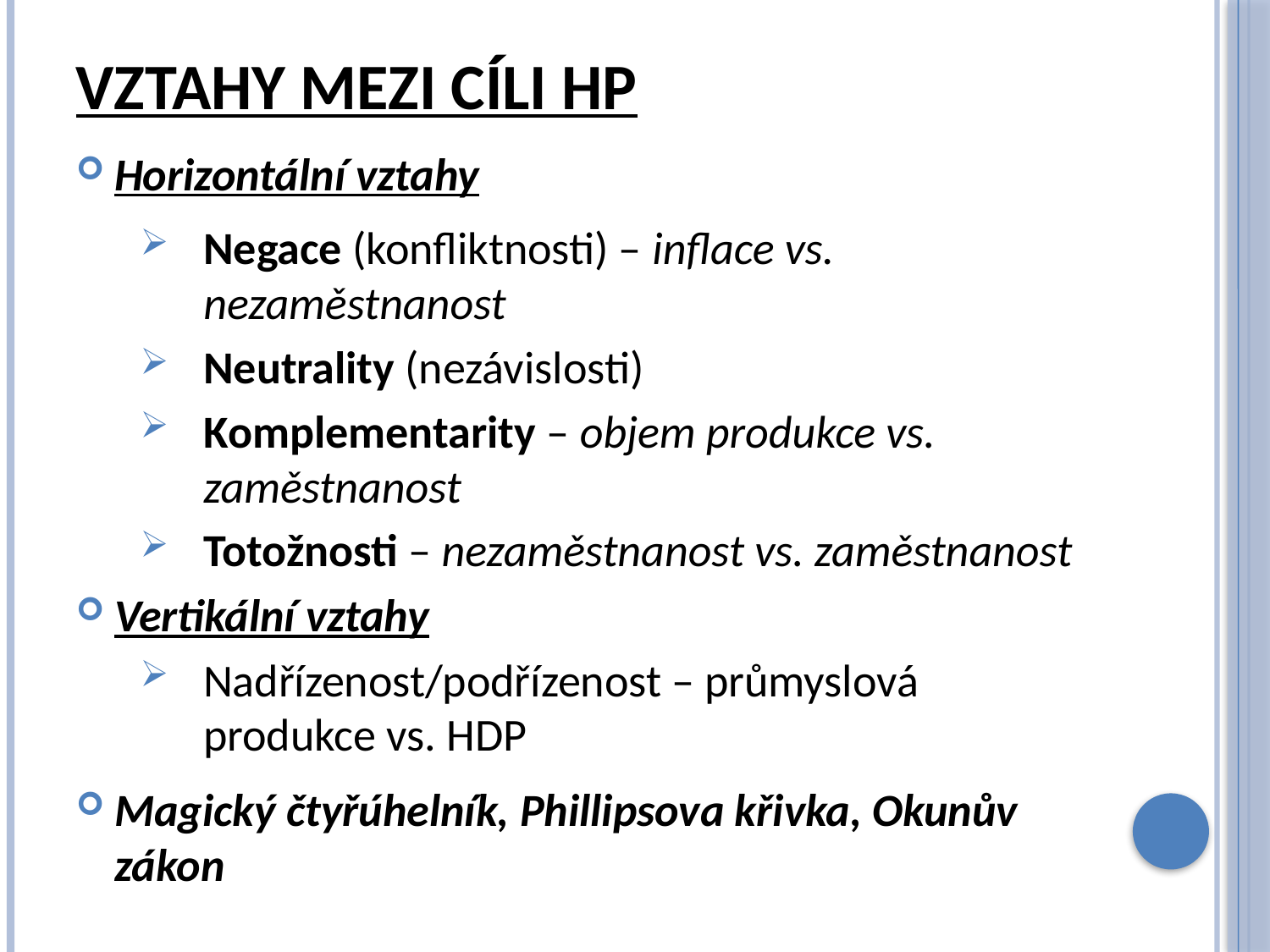

# Vztahy mezi cíli HP
Horizontální vztahy
Negace (konfliktnosti) – inflace vs. nezaměstnanost
Neutrality (nezávislosti)
Komplementarity – objem produkce vs. zaměstnanost
Totožnosti – nezaměstnanost vs. zaměstnanost
Vertikální vztahy
Nadřízenost/podřízenost – průmyslová produkce vs. HDP
Magický čtyřúhelník, Phillipsova křivka, Okunův zákon